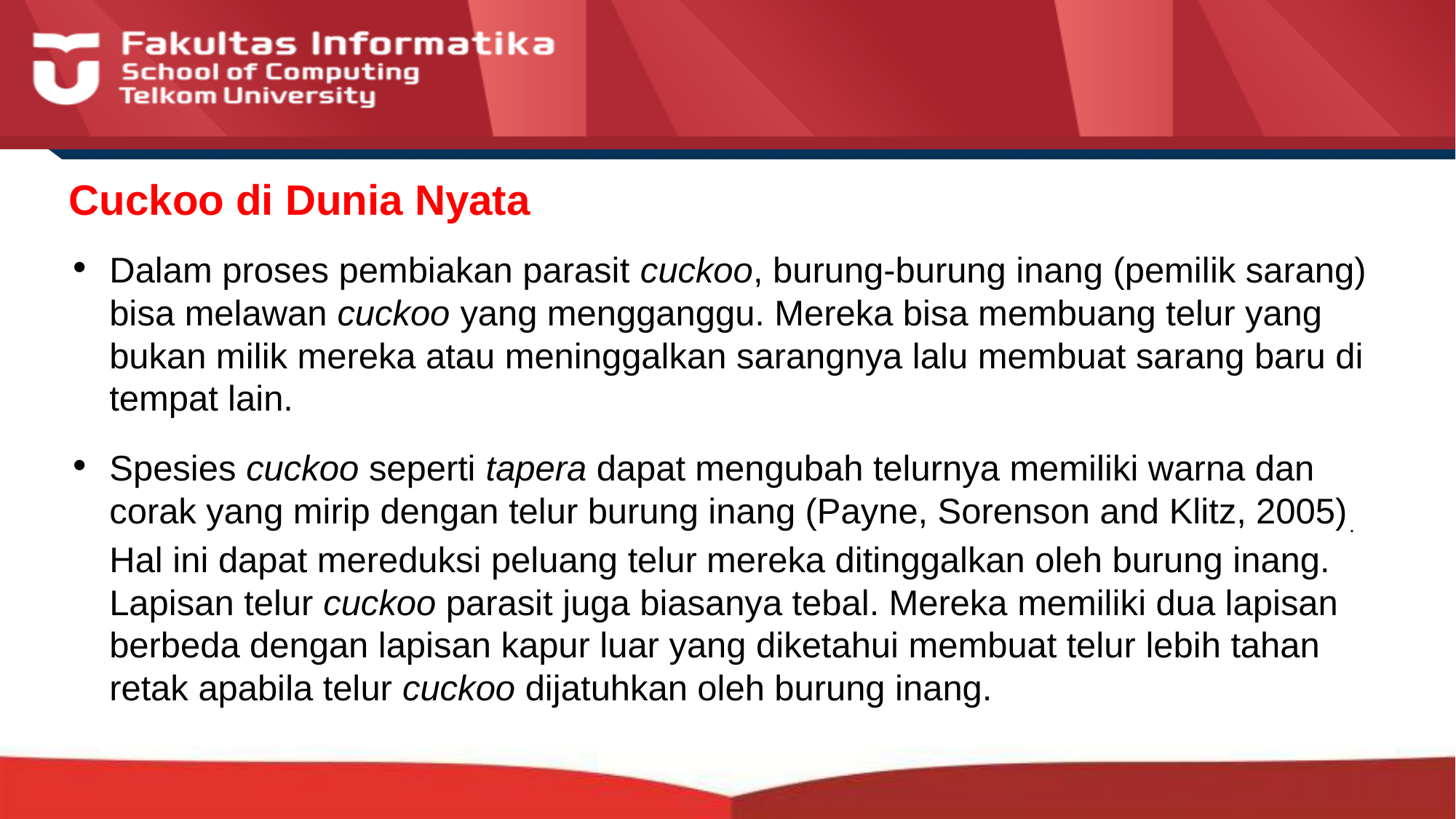

# Cuckoo di Dunia Nyata
Dalam proses pembiakan parasit cuckoo, burung-burung inang (pemilik sarang) bisa melawan cuckoo yang mengganggu. Mereka bisa membuang telur yang bukan milik mereka atau meninggalkan sarangnya lalu membuat sarang baru di tempat lain.
Spesies cuckoo seperti tapera dapat mengubah telurnya memiliki warna dan corak yang mirip dengan telur burung inang (Payne, Sorenson and Klitz, 2005). Hal ini dapat mereduksi peluang telur mereka ditinggalkan oleh burung inang. Lapisan telur cuckoo parasit juga biasanya tebal. Mereka memiliki dua lapisan berbeda dengan lapisan kapur luar yang diketahui membuat telur lebih tahan retak apabila telur cuckoo dijatuhkan oleh burung inang.